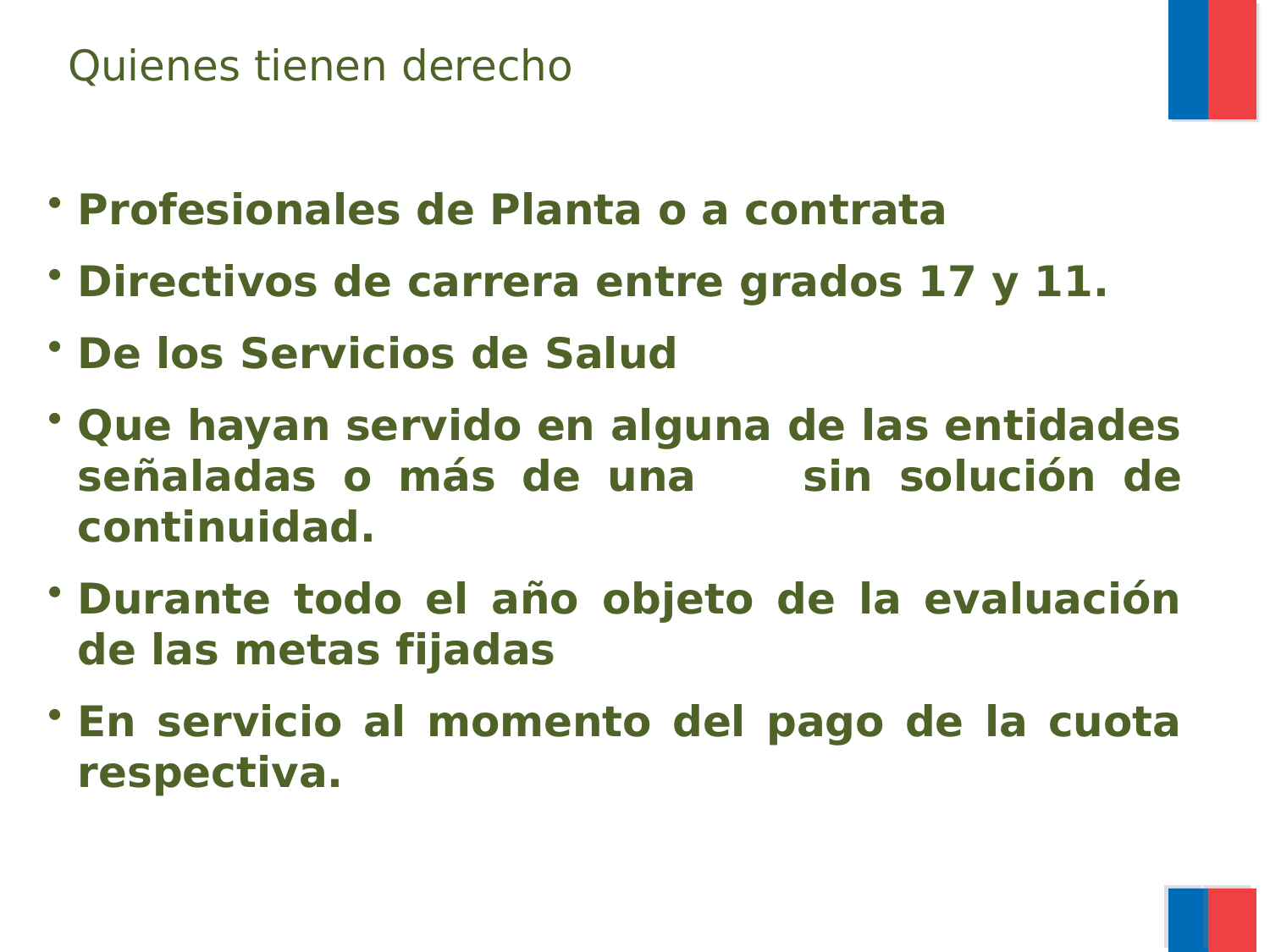

Quienes tienen derecho

Profesionales de Planta o a contrata
Directivos de carrera entre grados 17 y 11.
De los Servicios de Salud
Que hayan servido en alguna de las entidades señaladas o más de una    	sin solución de continuidad.
Durante todo el año objeto de la evaluación de las metas fijadas
En servicio al momento del pago de la cuota respectiva.